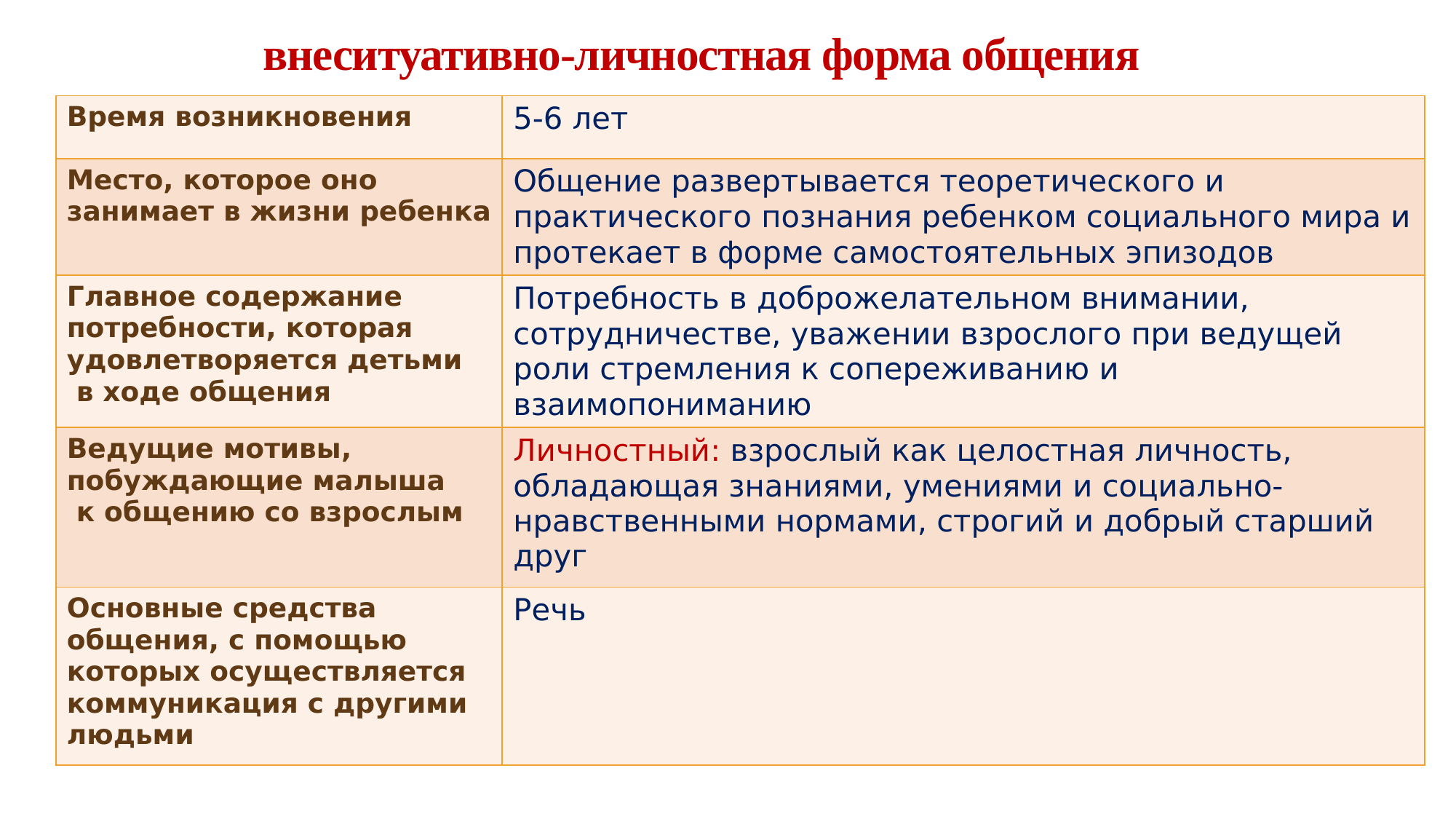

внеситуативно-личностная форма общения
| Время возникновения | 5-6 лет |
| --- | --- |
| Место, которое оно занимает в жизни ребенка | Общение развертывается теоретического и практического познания ребенком социального мира и протекает в форме самостоятельных эпизодов |
| Главное содержание потребности, которая удовлетворяется детьми в ходе общения | Потребность в доброжелательном внимании, сотрудничестве, уважении взрослого при ведущей роли стремления к сопереживанию и взаимопониманию |
| Ведущие мотивы, побуждающие малыша к общению со взрослым | Личностный: взрослый как целостная личность, обладающая знаниями, умениями и социально-нравственными нормами, строгий и добрый старший друг |
| Основные средства общения, с помощью которых осуществляется коммуникация с другими людьми | Речь |